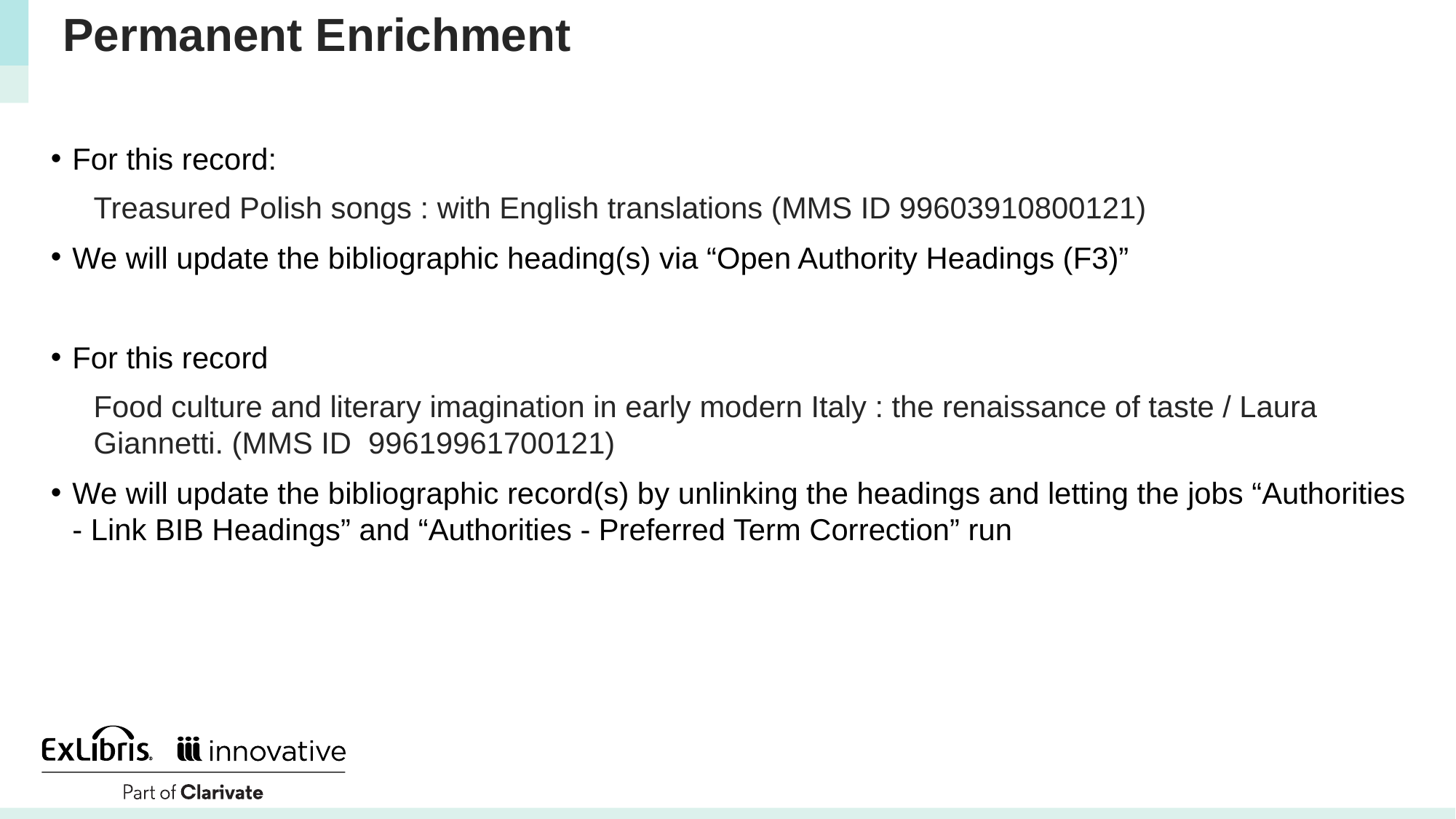

# Permanent Enrichment
For this record:
Treasured Polish songs : with English translations (MMS ID 99603910800121)
We will update the bibliographic heading(s) via “Open Authority Headings (F3)”

For this record
Food culture and literary imagination in early modern Italy : the renaissance of taste / Laura Giannetti. (MMS ID  99619961700121)
We will update the bibliographic record(s) by unlinking the headings and letting the jobs “Authorities - Link BIB Headings” and “Authorities - Preferred Term Correction” run